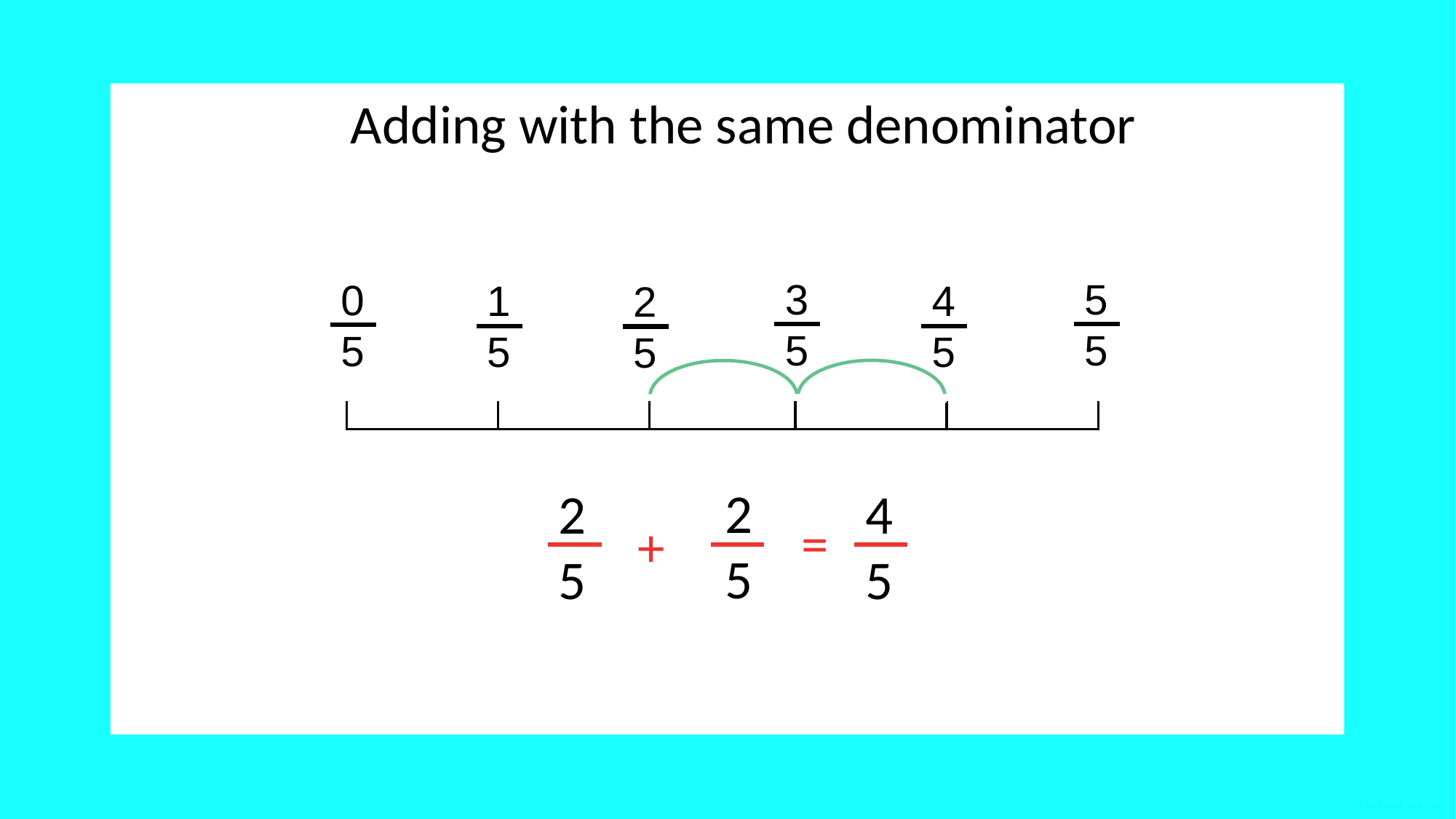

Adding with the same denominator

3
5
5
5
0
5
1
5
4
5
2
5

2
5
2
5
4
5
=
+